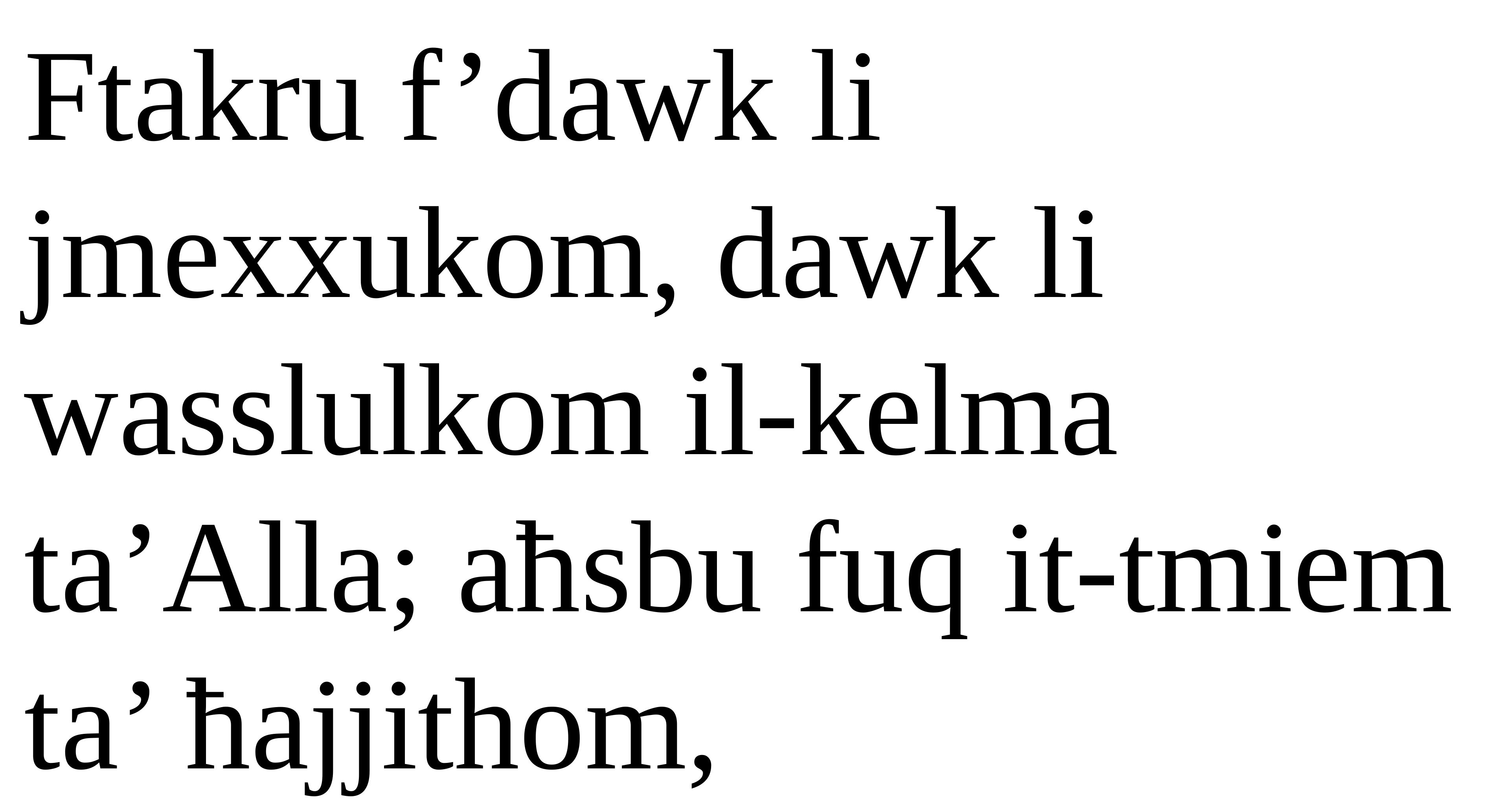

Ftakru f’dawk li jmexxukom, dawk li wasslulkom il-kelma ta’Alla; aħsbu fuq it-tmiem ta’ ħajjithom,